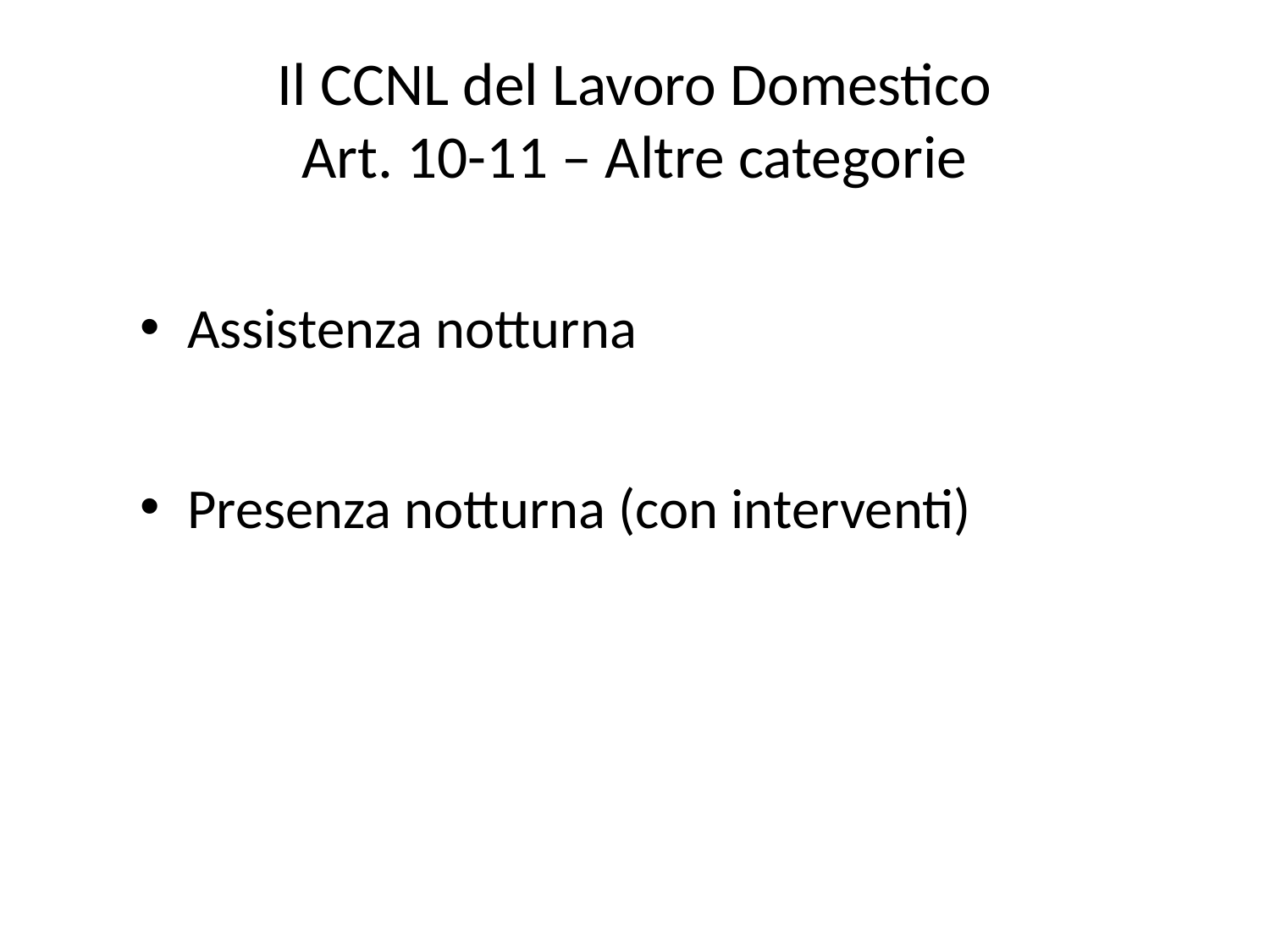

# Il CCNL del Lavoro Domestico Art. 10-11 – Altre categorie
Assistenza notturna

Presenza notturna (con interventi)